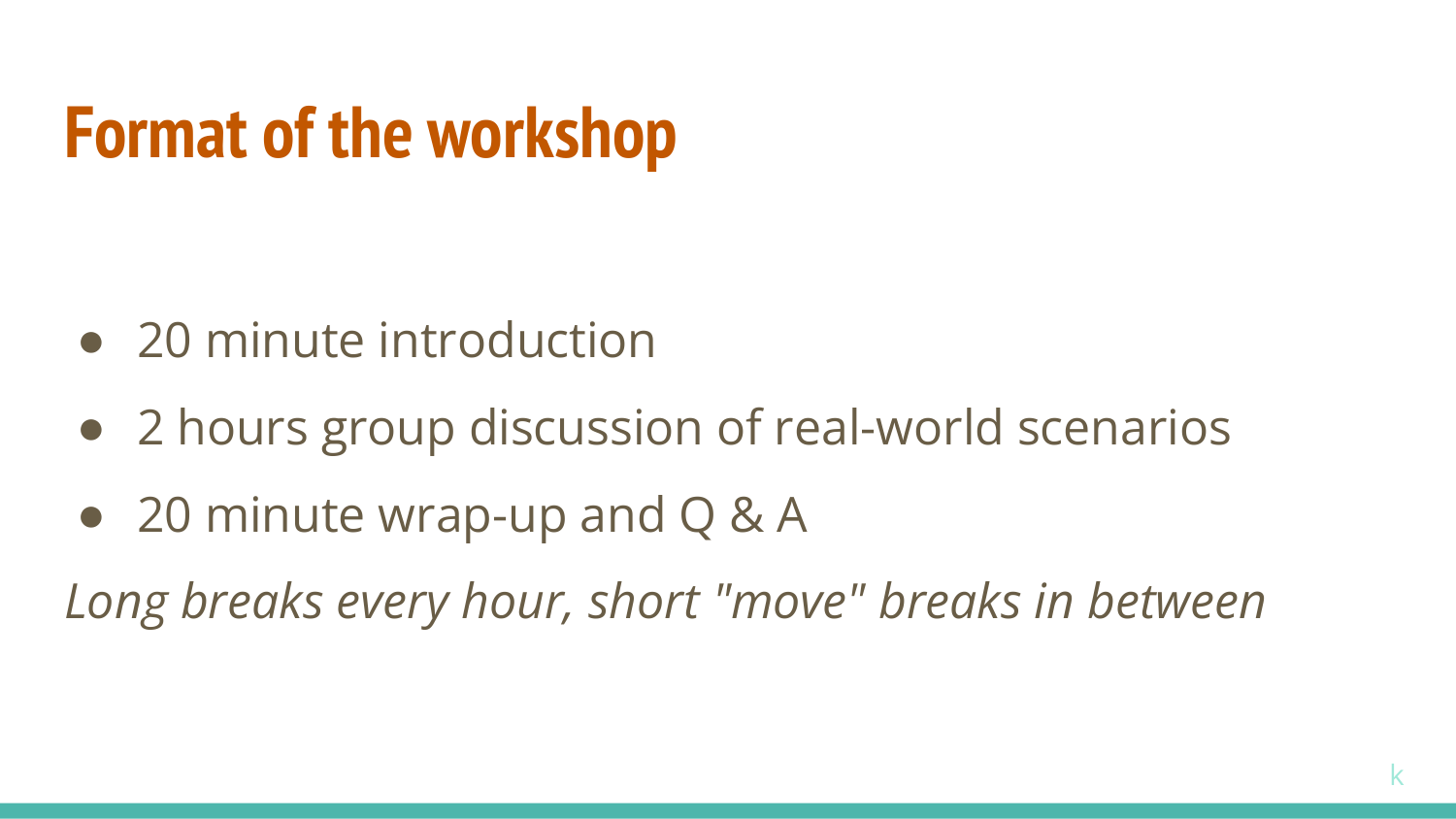

# Format of the workshop
20 minute introduction
2 hours group discussion of real-world scenarios
20 minute wrap-up and Q & A
Long breaks every hour, short "move" breaks in between
k